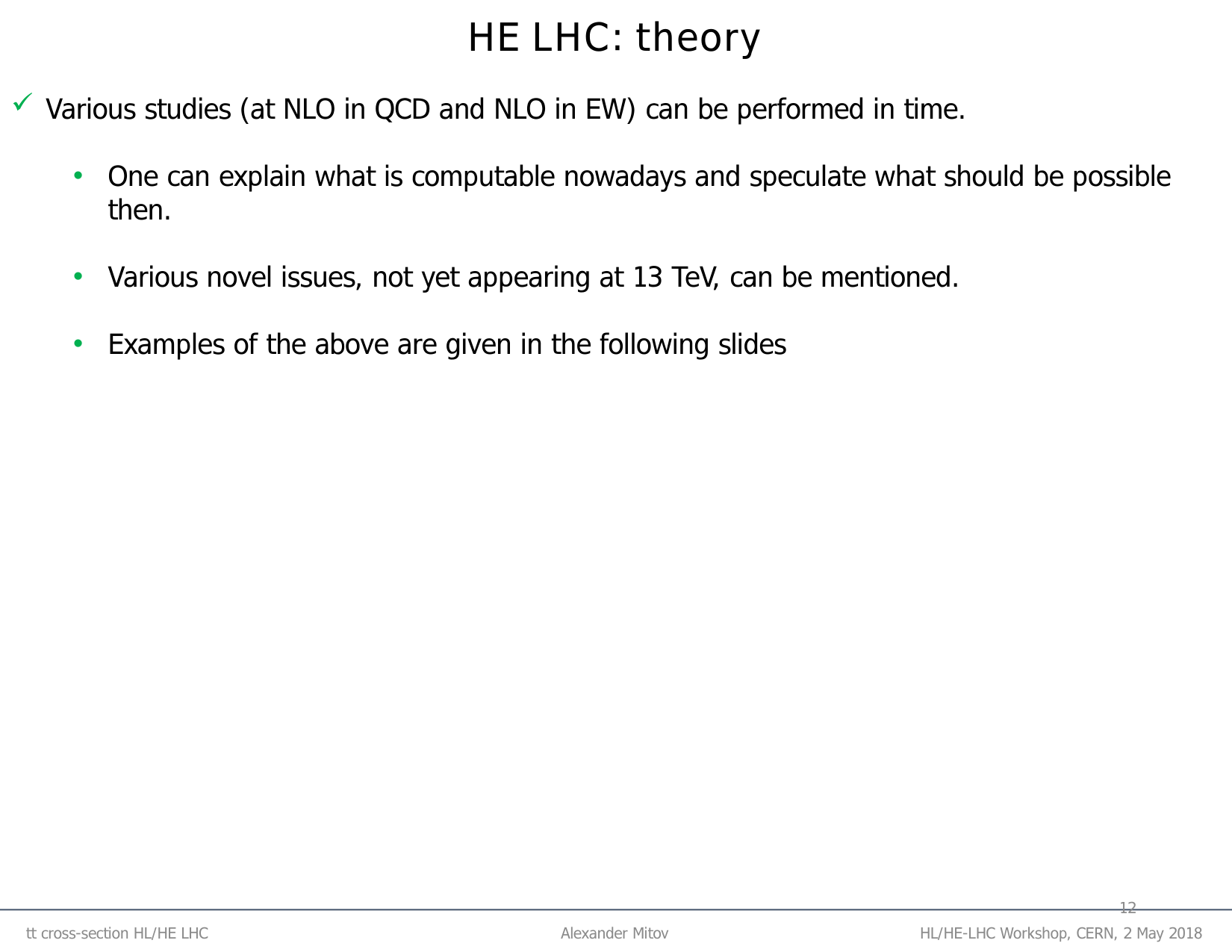

HE LHC: theory
Various studies (at NLO in QCD and NLO in EW) can be performed in time.

One can explain what is computable nowadays and speculate what should be possible then.

Various novel issues, not yet appearing at 13 TeV, can be mentioned.

Examples of the above are given in the following slides
12
tt cross-section HL/HE LHC                                                                         Alexander Mitov                                                    HL/HE-LHC Workshop, CERN, 2 May 2018